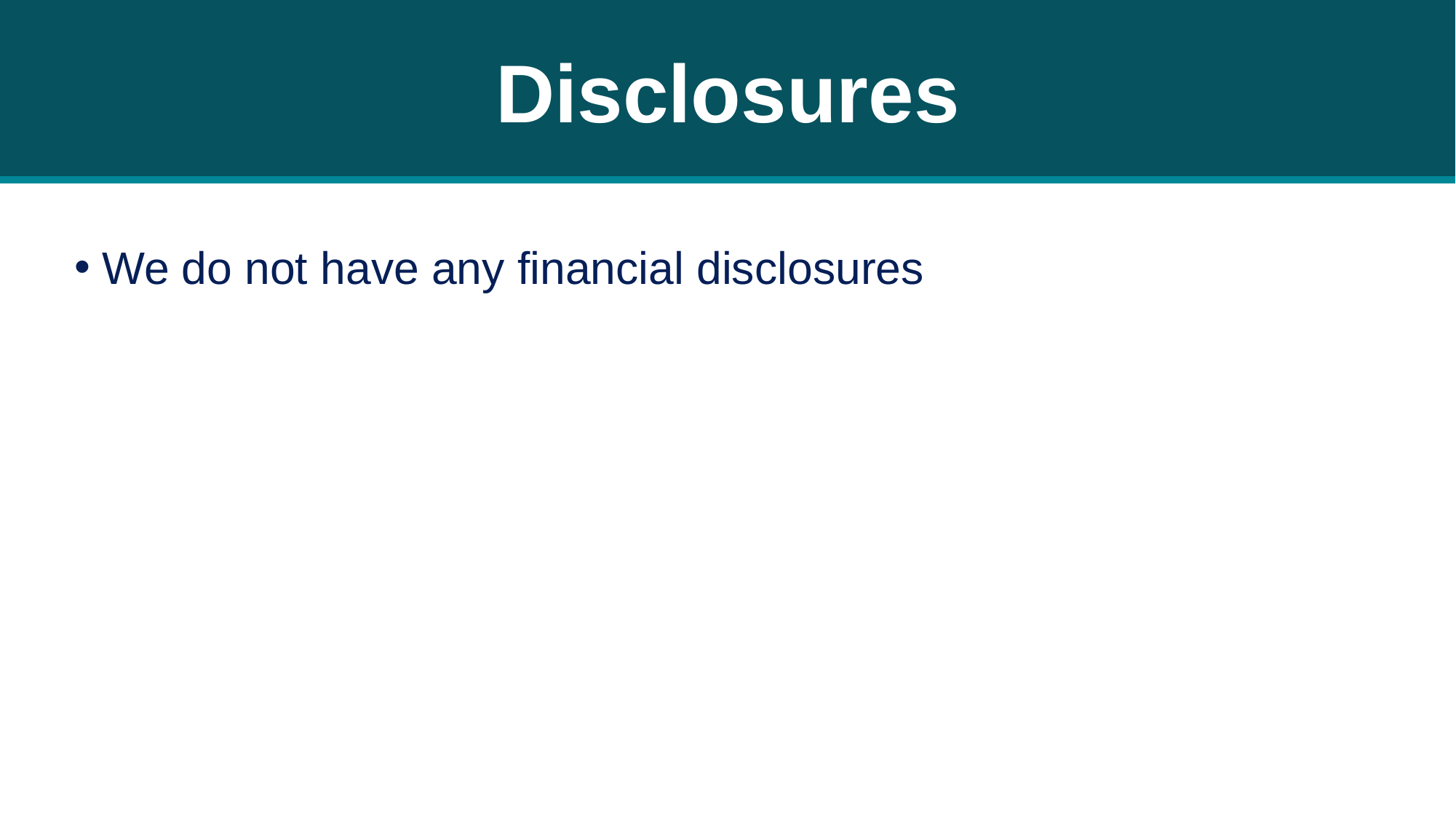

Disclosures

We do not have any financial disclosures